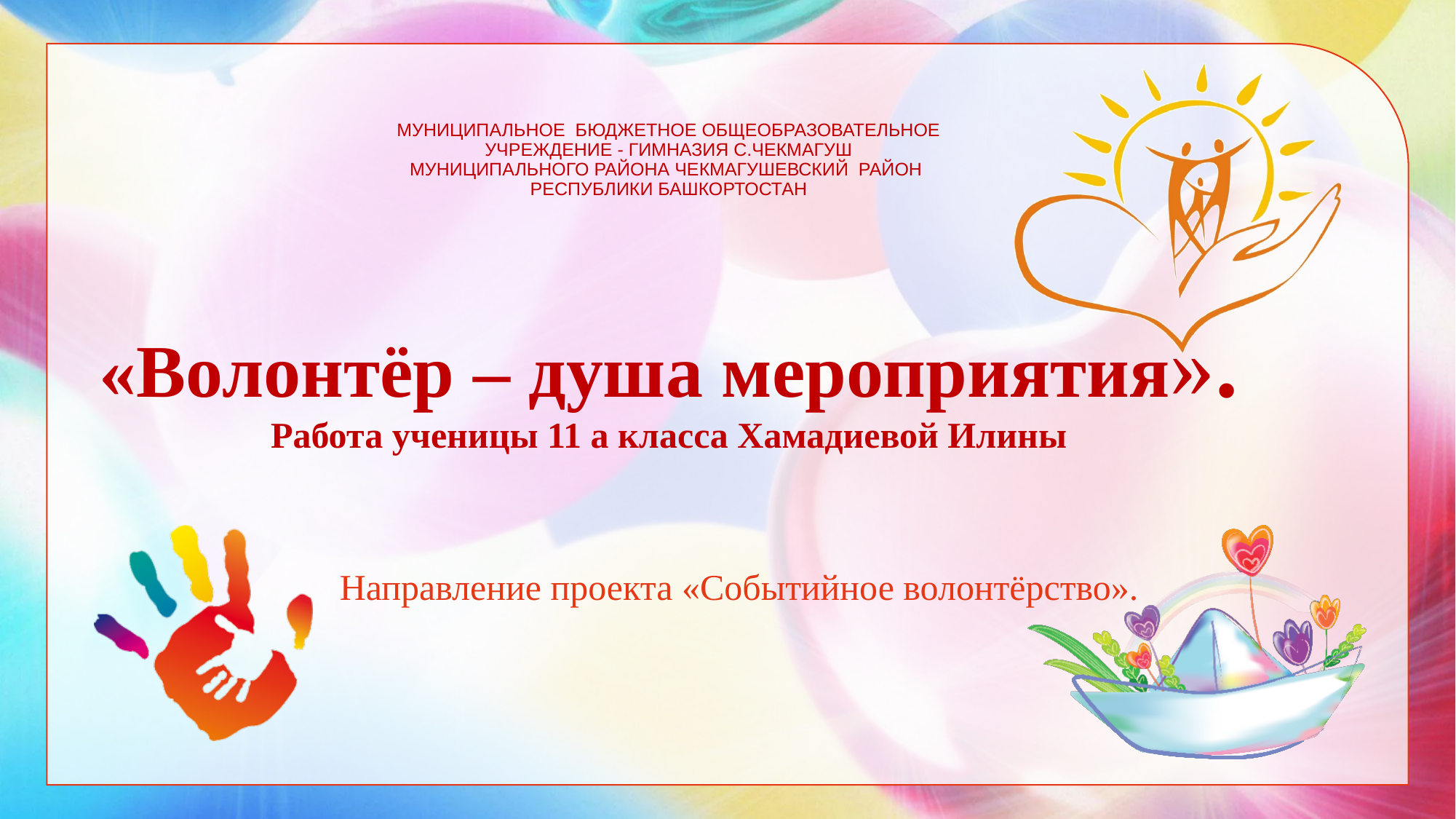

# МУНИЦИПАЛЬНОЕ  БЮДЖЕТНОЕ ОБЩЕОБРАЗОВАТЕЛЬНОЕ УЧРЕЖДЕНИЕ - ГИМНАЗИЯ С.ЧЕКМАГУШ МУНИЦИПАЛЬНОГО РАЙОНА ЧЕКМАГУШЕВСКИЙ  РАЙОН РЕСПУБЛИКИ БАШКОРТОСТАН «Волонтёр – душа мероприятия». Работа ученицы 11 а класса Хамадиевой Илины
 Направление проекта «Событийное волонтёрство».